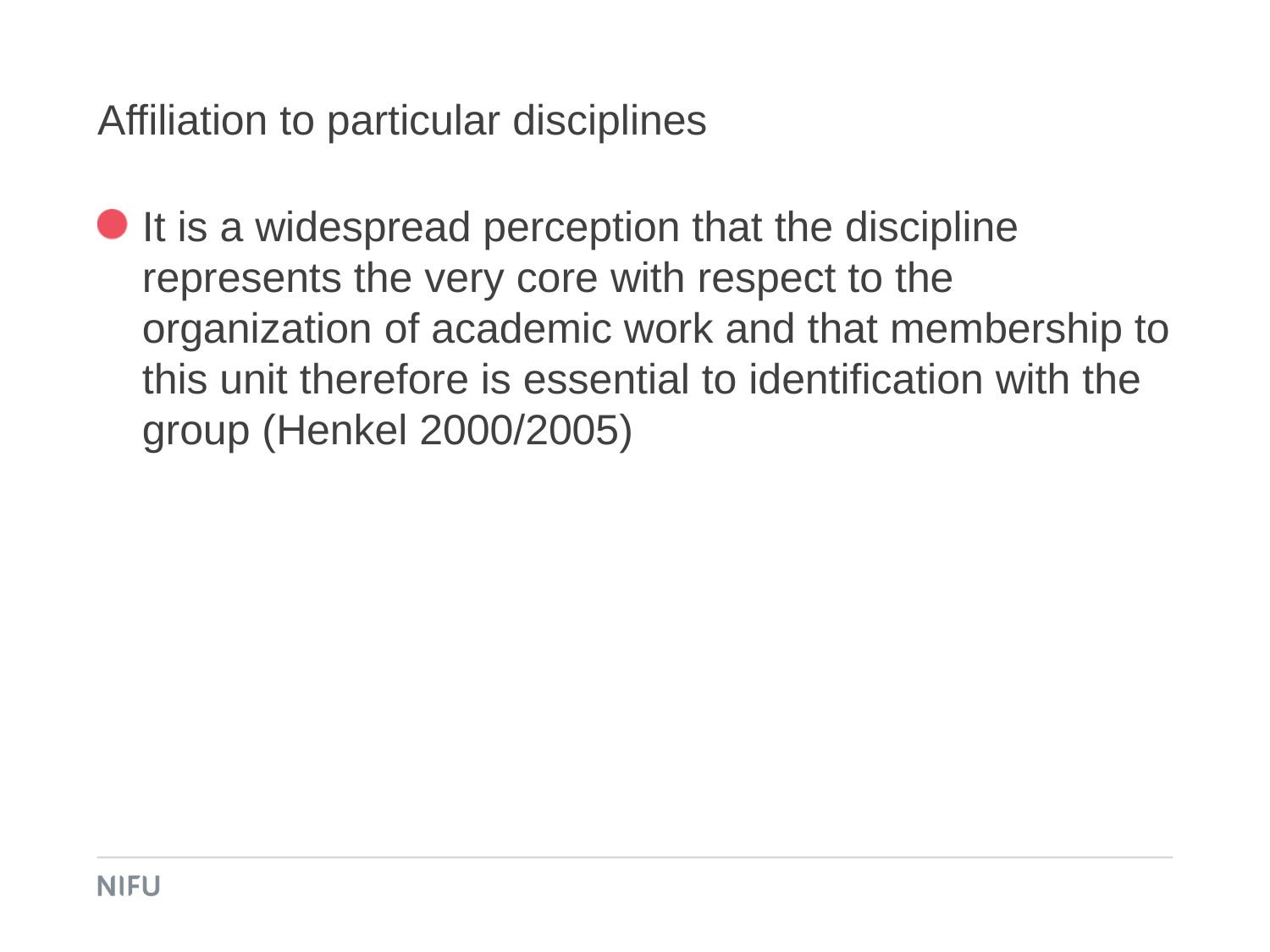

# Affiliation to particular disciplines
It is a widespread perception that the discipline represents the very core with respect to the organization of academic work and that membership to this unit therefore is essential to identification with the group (Henkel 2000/2005)